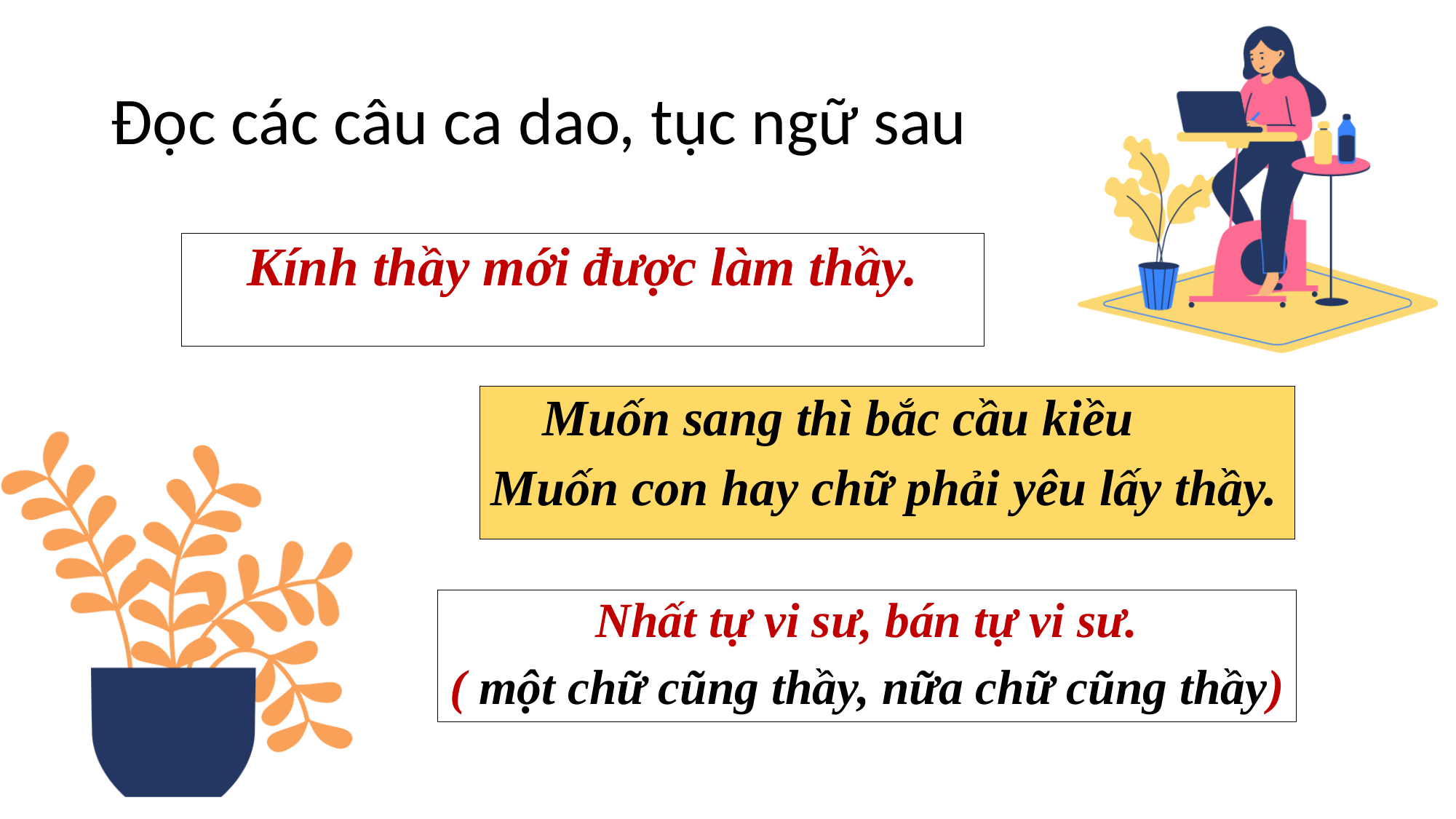

# Đọc các câu ca dao, tục ngữ sau
    Kính thầy mới được làm thầy.
    Muốn sang thì bắc cầu kiều
Muốn con hay chữ phải yêu lấy thầy.
Nhất tự vi sư, bán tự vi sư.
( một chữ cũng thầy, nữa chữ cũng thầy)